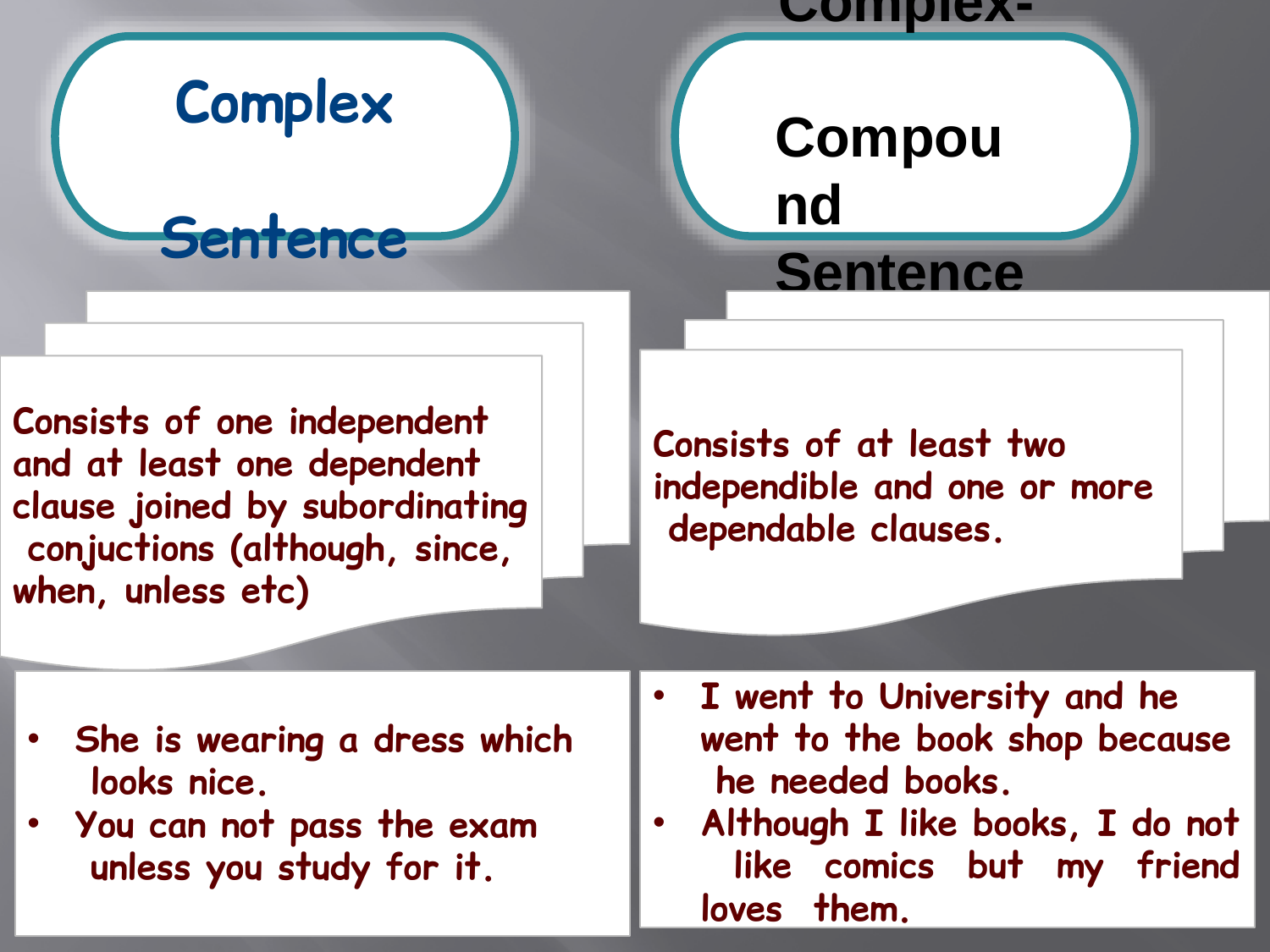

# Complex-  Compound  Sentence
Complex  Sentence

Consists of one independent  and at least one dependent  clause joined by subordinating  conjuctions (although, since,
Consists of at least two  independible and one or more  dependable clauses.
when, unless etc)

I went to University and he  went to the book shop because  he needed books.
Although I like books, I do not  like comics but my friend loves  them.
She is wearing a dress which  looks nice.
You can not pass the exam  unless you study for it.